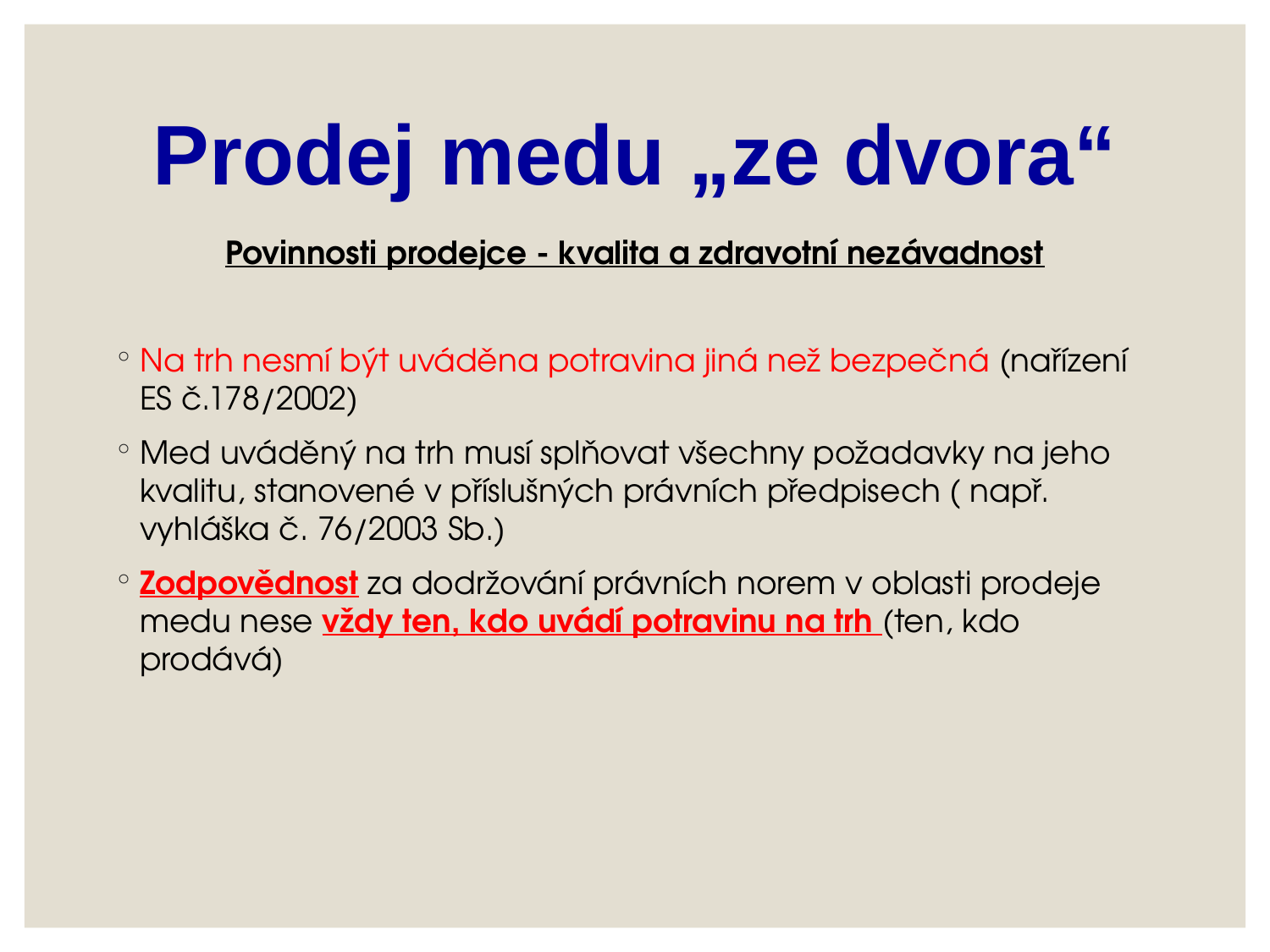

# Prodej medu „ze dvora“
Povinnosti prodejce - kvalita a zdravotní nezávadnost

Na trh nesmí být uváděna potravina jiná než bezpečná (nařízení ES č.178/2002)
Med uváděný na trh musí splňovat všechny požadavky na jeho kvalitu, stanovené v příslušných právních předpisech ( např. vyhláška č. 76/2003 Sb.)
Zodpovědnost za dodržování právních norem v oblasti prodeje medu nese vždy ten, kdo uvádí potravinu na trh (ten, kdo prodává)